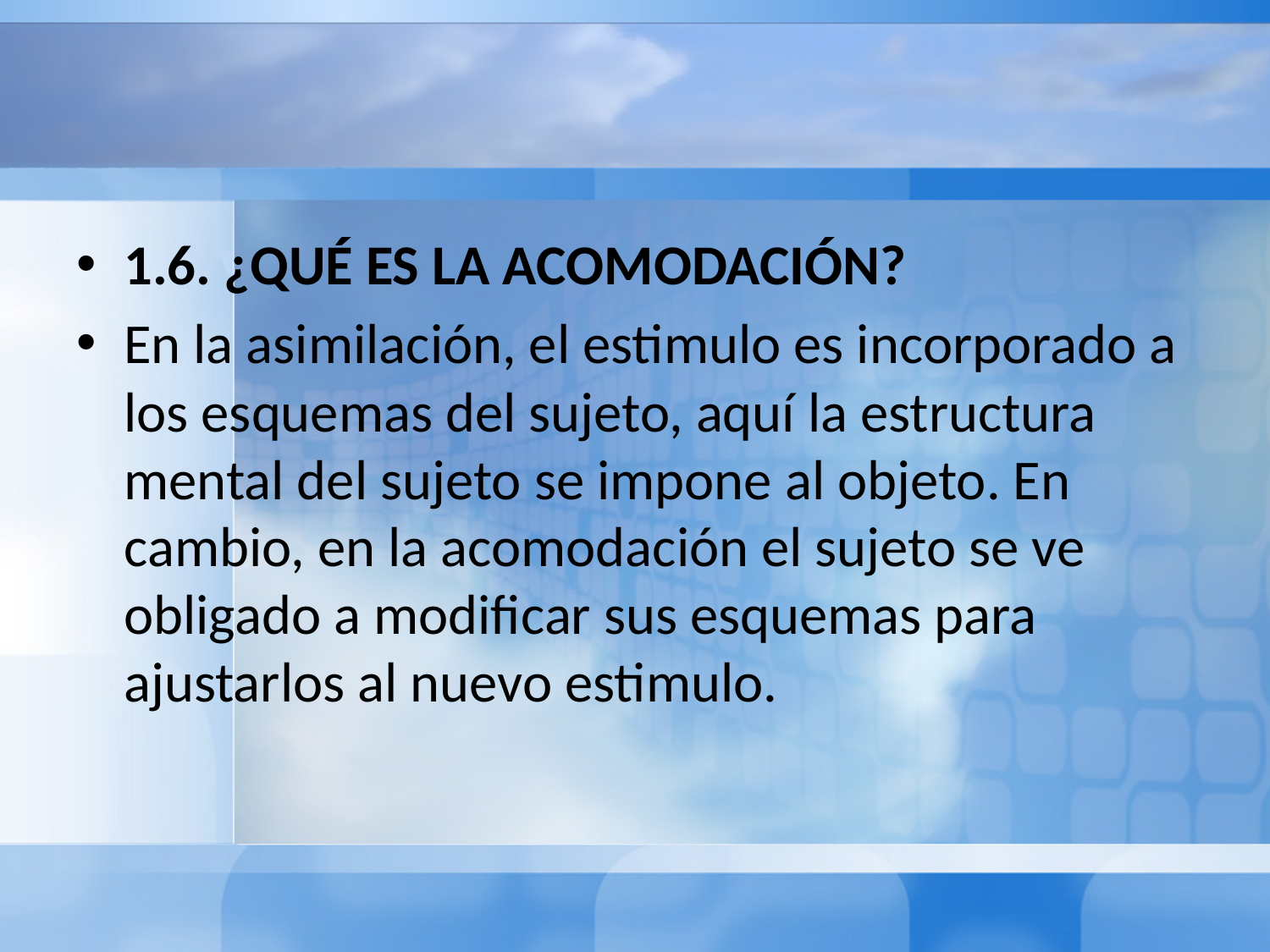

#
1.6. ¿QUÉ ES LA ACOMODACIÓN?
En la asimilación, el estimulo es incorporado a los esquemas del sujeto, aquí la estructura mental del sujeto se impone al objeto. En cambio, en la acomodación el sujeto se ve obligado a modificar sus esquemas para ajustarlos al nuevo estimulo.